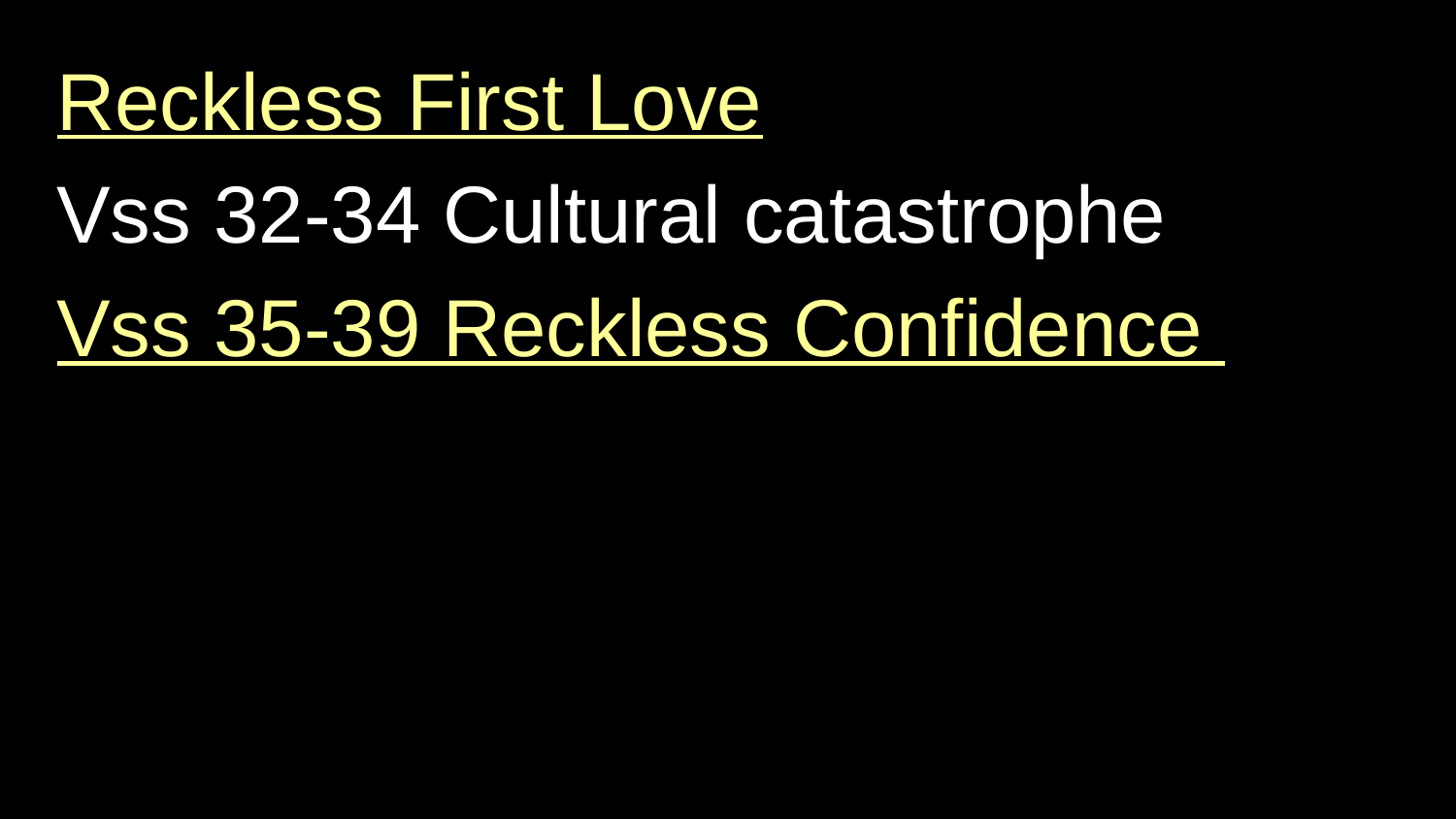

Reckless First Love
Vss 32-34 Cultural catastrophe
Vss 35-39 Reckless Confidence